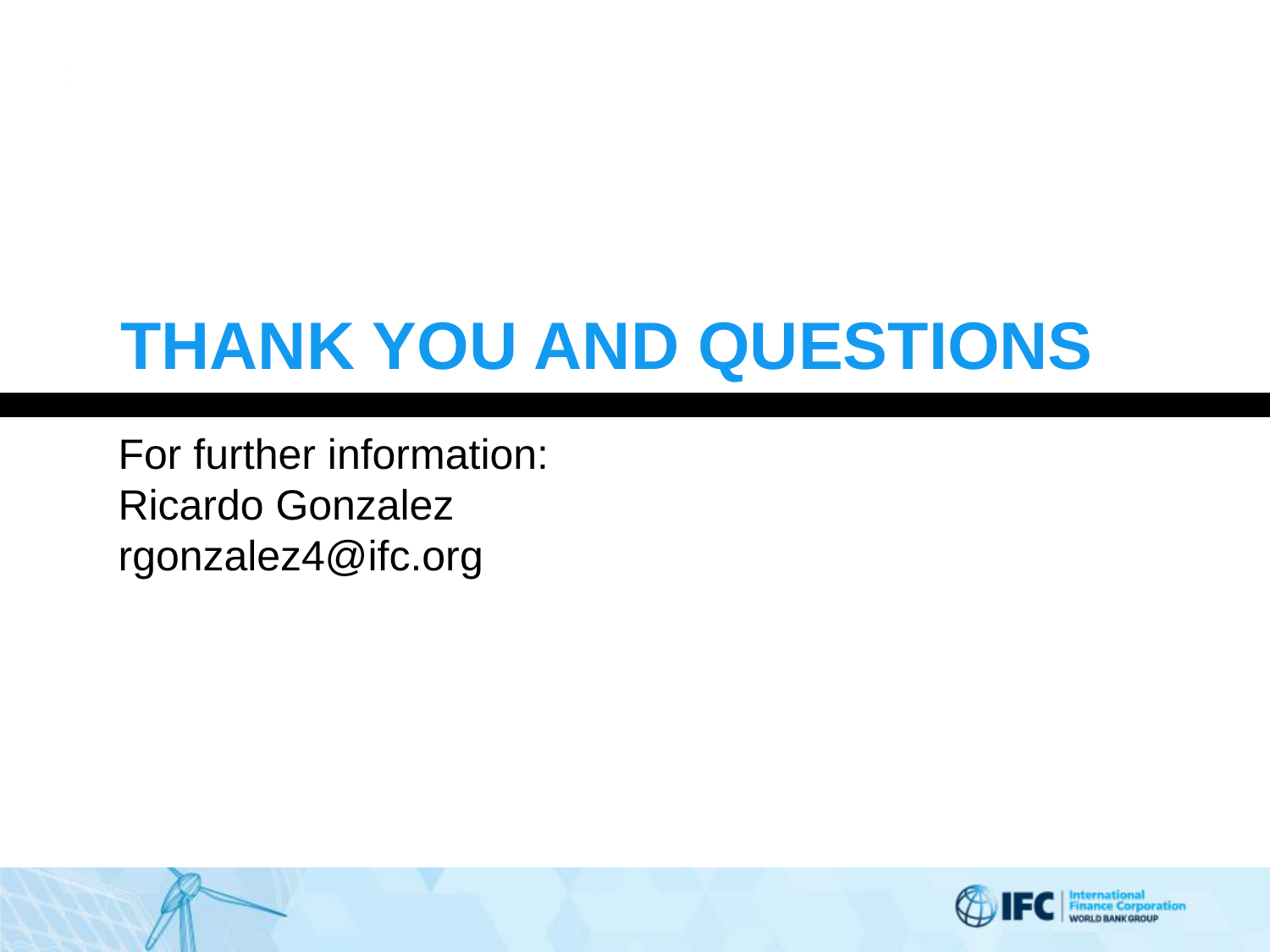

# THANK YOU AND QUESTIONS
For further information:
Ricardo Gonzalez
rgonzalez4@ifc.org